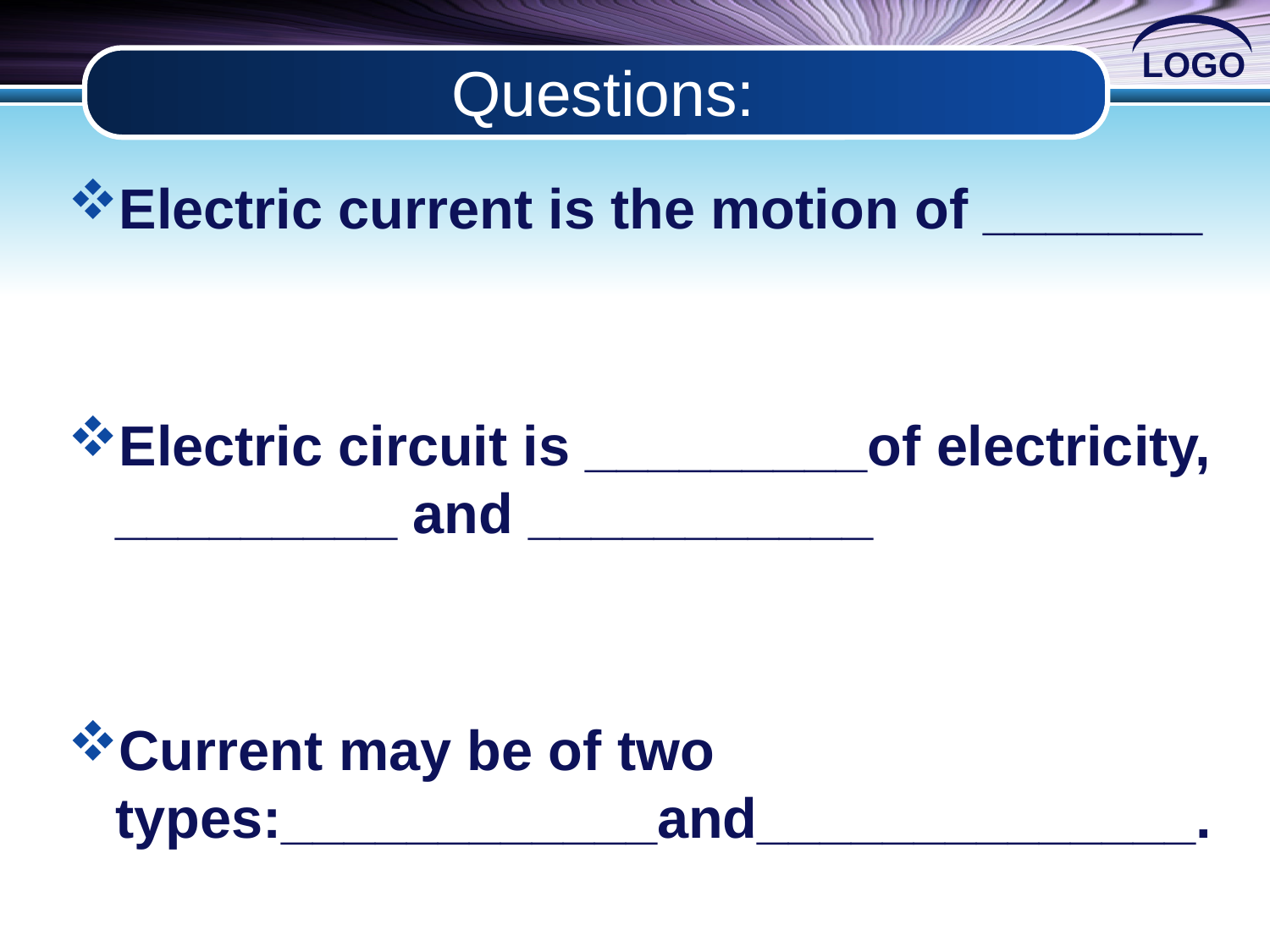

# Questions:
Electric current is the motion of _______

Electric circuit is _________of electricity, _________ and ___________

Current may be of two types:____________and______________.